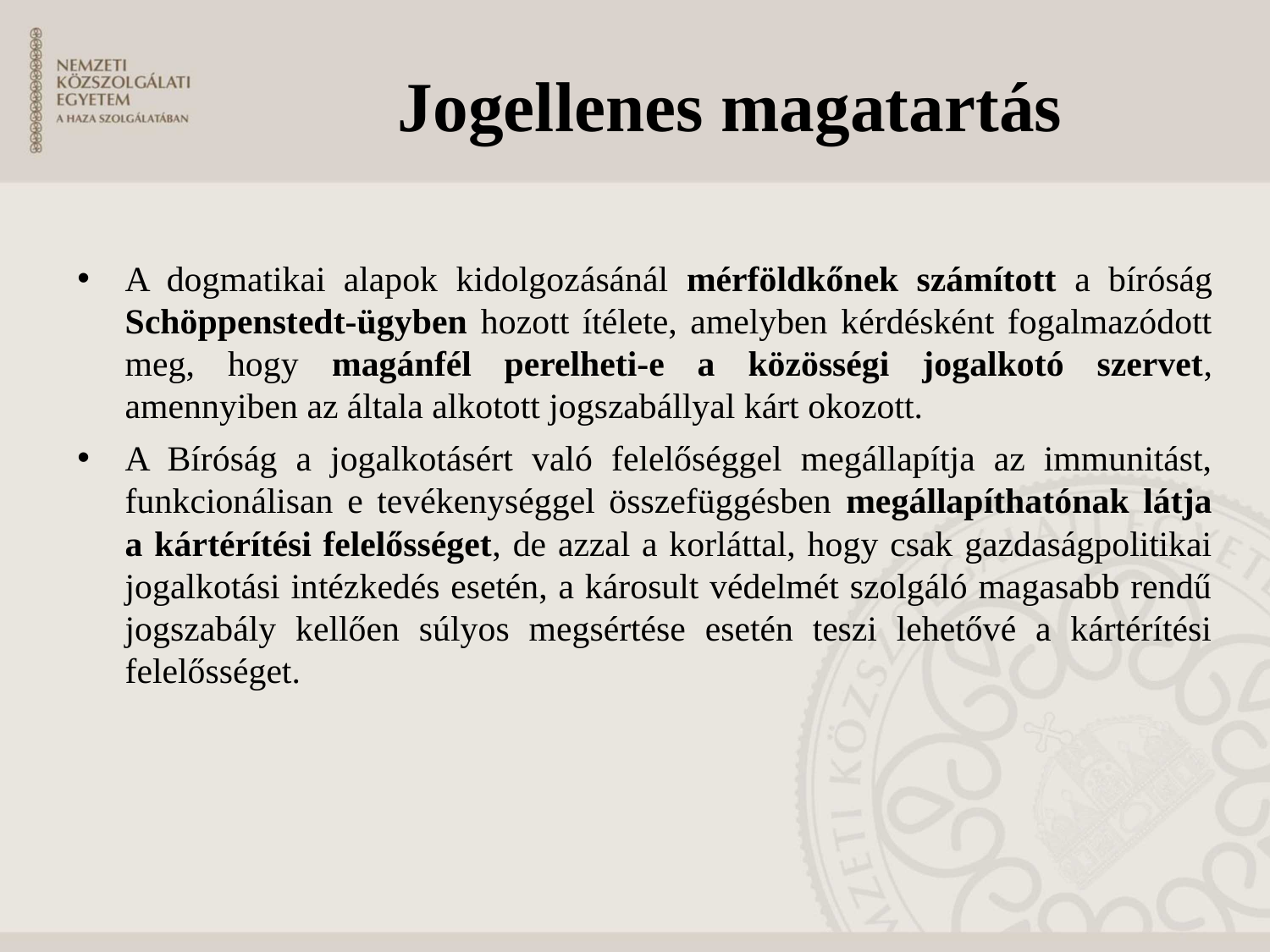

# Jogellenes magatartás
A dogmatikai alapok kidolgozásánál mérföldkőnek számított a bíróság Schöppenstedt-ügyben hozott ítélete, amelyben kérdésként fogalmazódott meg, hogy magánfél perelheti-e a közösségi jogalkotó szervet, amennyiben az általa alkotott jogszabállyal kárt okozott.
A Bíróság a jogalkotásért való felelőséggel megállapítja az immunitást, funkcionálisan e tevékenységgel összefüggésben megállapíthatónak látja a kártérítési felelősséget, de azzal a korláttal, hogy csak gazdaságpolitikai jogalkotási intézkedés esetén, a károsult védelmét szolgáló magasabb rendű jogszabály kellően súlyos megsértése esetén teszi lehetővé a kártérítési felelősséget.